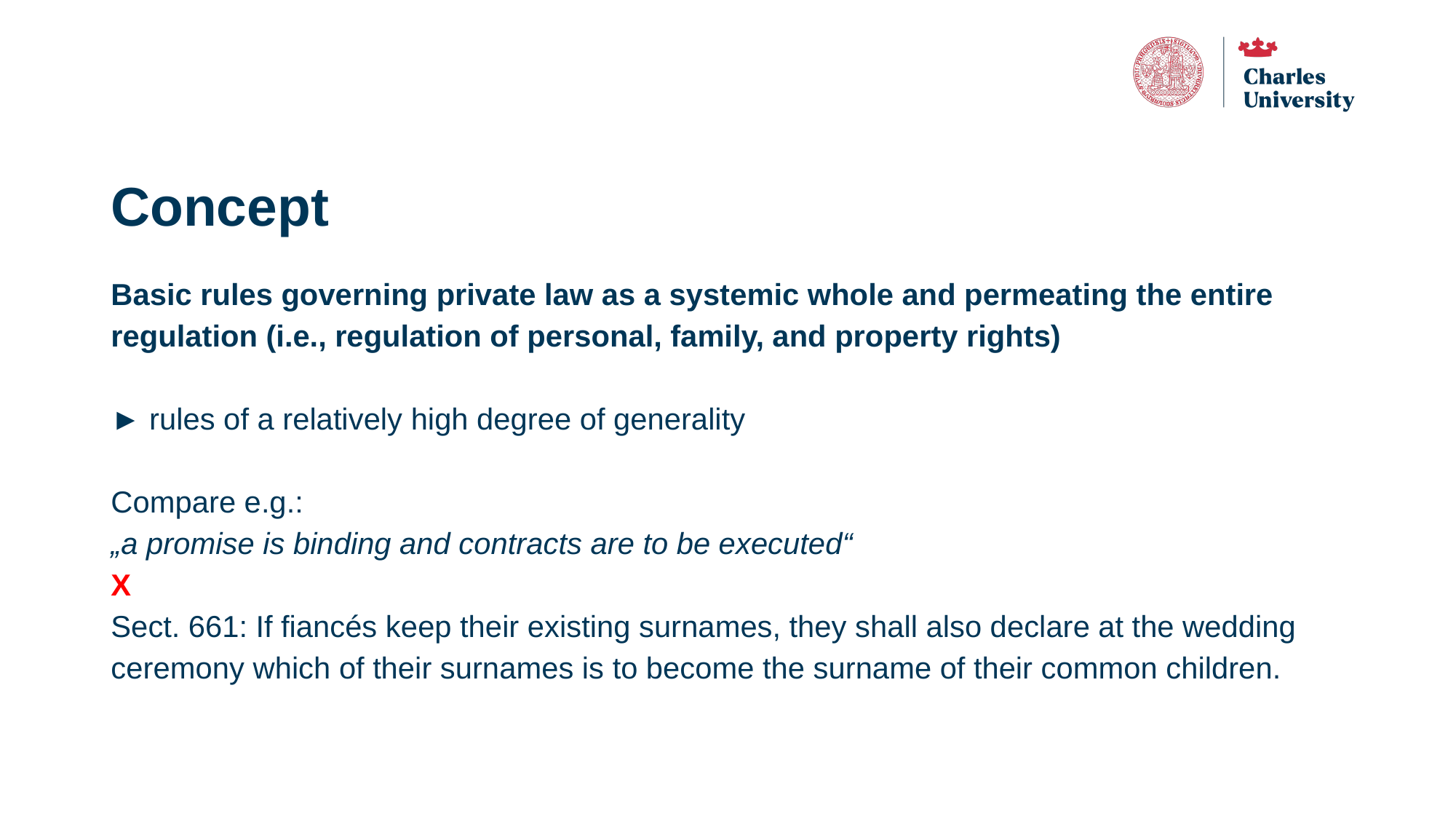

# Concept
Basic rules governing private law as a systemic whole and permeating the entire regulation (i.e., regulation of personal, family, and property rights)

► rules of a relatively high degree of generality

Compare e.g.:
„a promise is binding and contracts are to be executed“
X
Sect. 661: If fiancés keep their existing surnames, they shall also declare at the wedding ceremony which of their surnames is to become the surname of their common children.